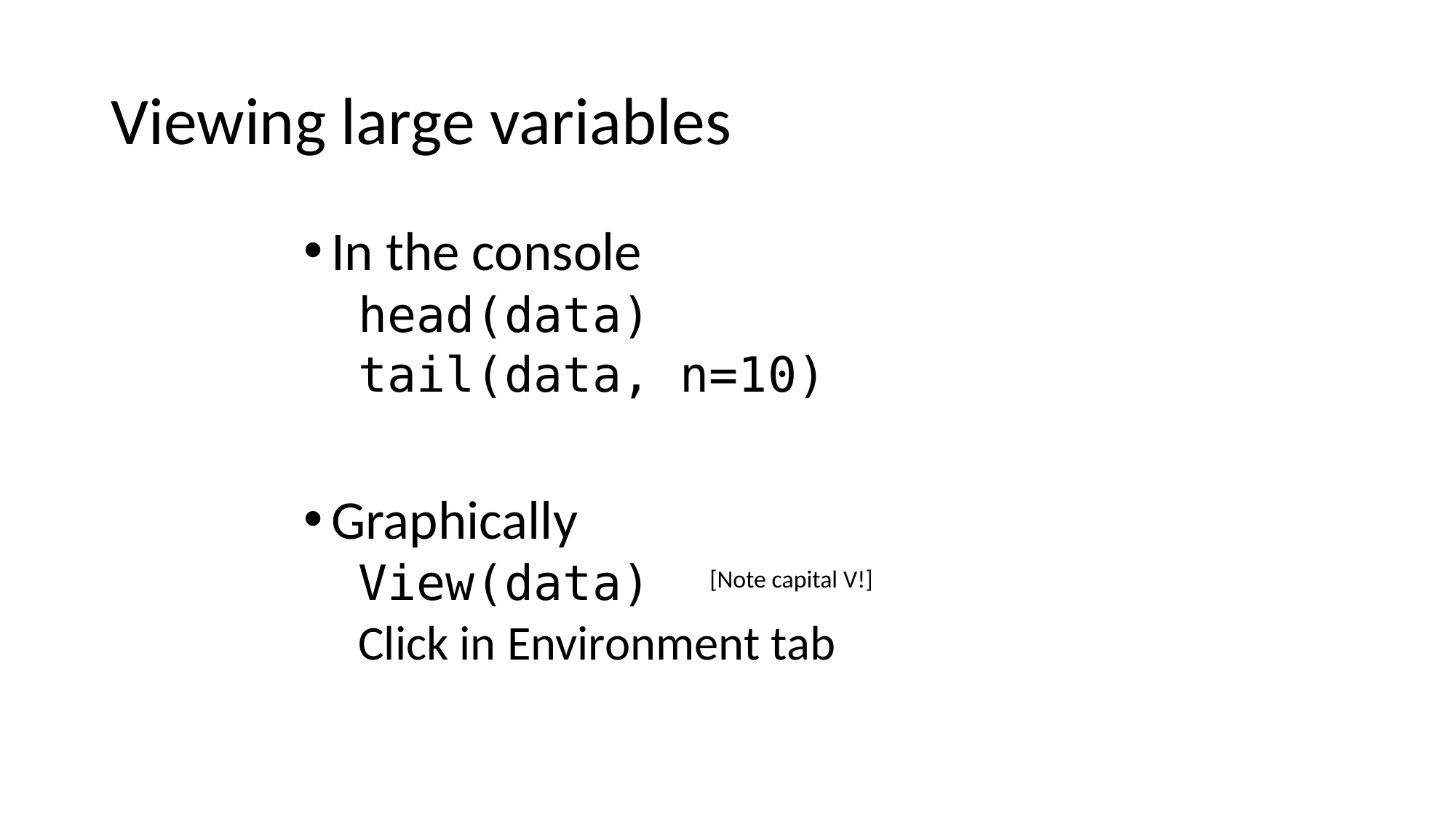

# Viewing large variables
In the console
head(data)
tail(data, n=10)

Graphically
View(data)  [Note capital V!]
Click in Environment tab